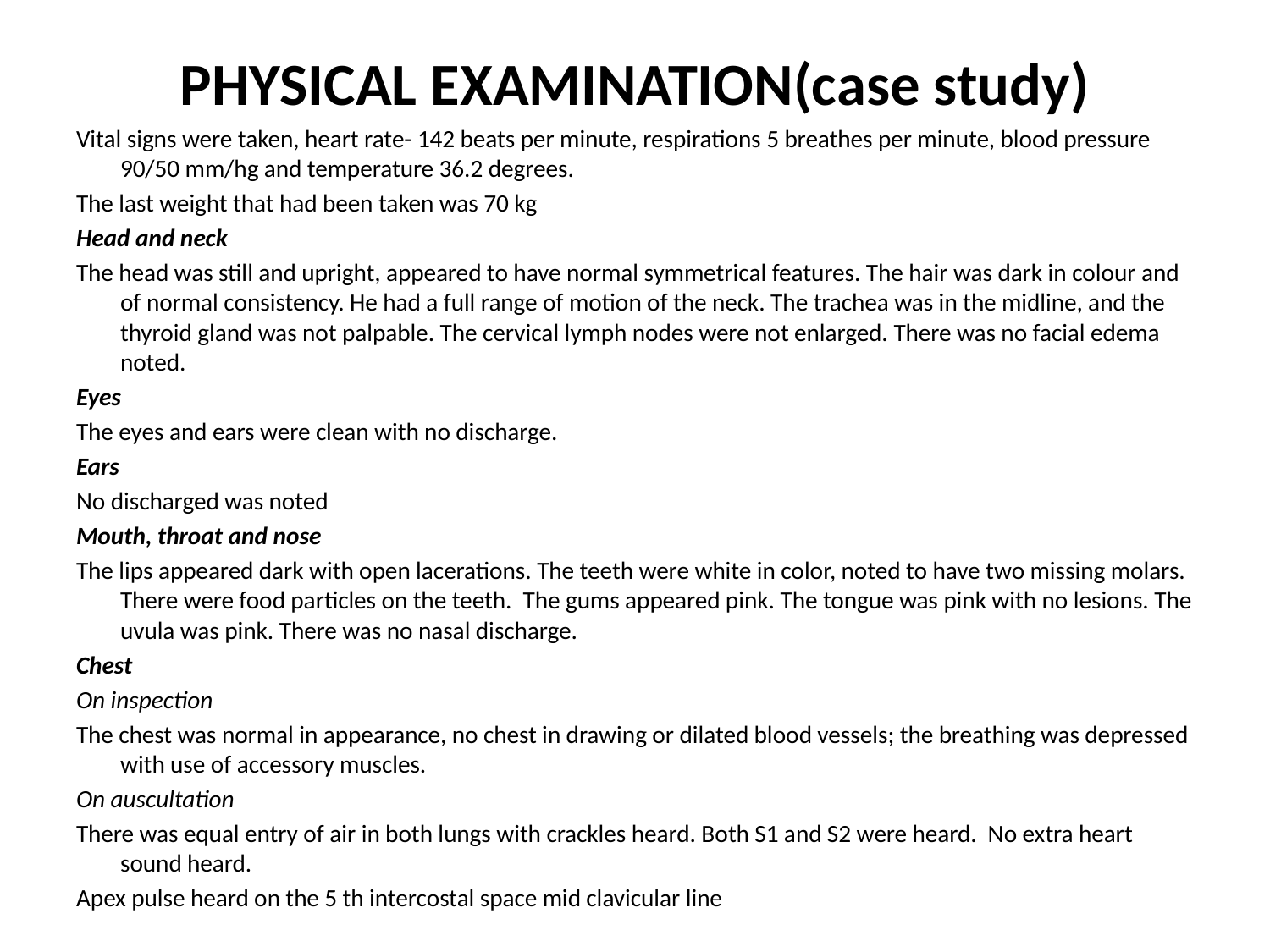

# PHYSICAL EXAMINATION(case study)
Vital signs were taken, heart rate- 142 beats per minute, respirations 5 breathes per minute, blood pressure 90/50 mm/hg and temperature 36.2 degrees.
The last weight that had been taken was 70 kg
Head and neck
The head was still and upright, appeared to have normal symmetrical features. The hair was dark in colour and of normal consistency. He had a full range of motion of the neck. The trachea was in the midline, and the thyroid gland was not palpable. The cervical lymph nodes were not enlarged. There was no facial edema noted.
Eyes
The eyes and ears were clean with no discharge.
Ears
No discharged was noted
Mouth, throat and nose
The lips appeared dark with open lacerations. The teeth were white in color, noted to have two missing molars. There were food particles on the teeth.  The gums appeared pink. The tongue was pink with no lesions. The uvula was pink. There was no nasal discharge.
Chest
On inspection
The chest was normal in appearance, no chest in drawing or dilated blood vessels; the breathing was depressed with use of accessory muscles.
On auscultation
There was equal entry of air in both lungs with crackles heard. Both S1 and S2 were heard.  No extra heart sound heard.
Apex pulse heard on the 5 th intercostal space mid clavicular line